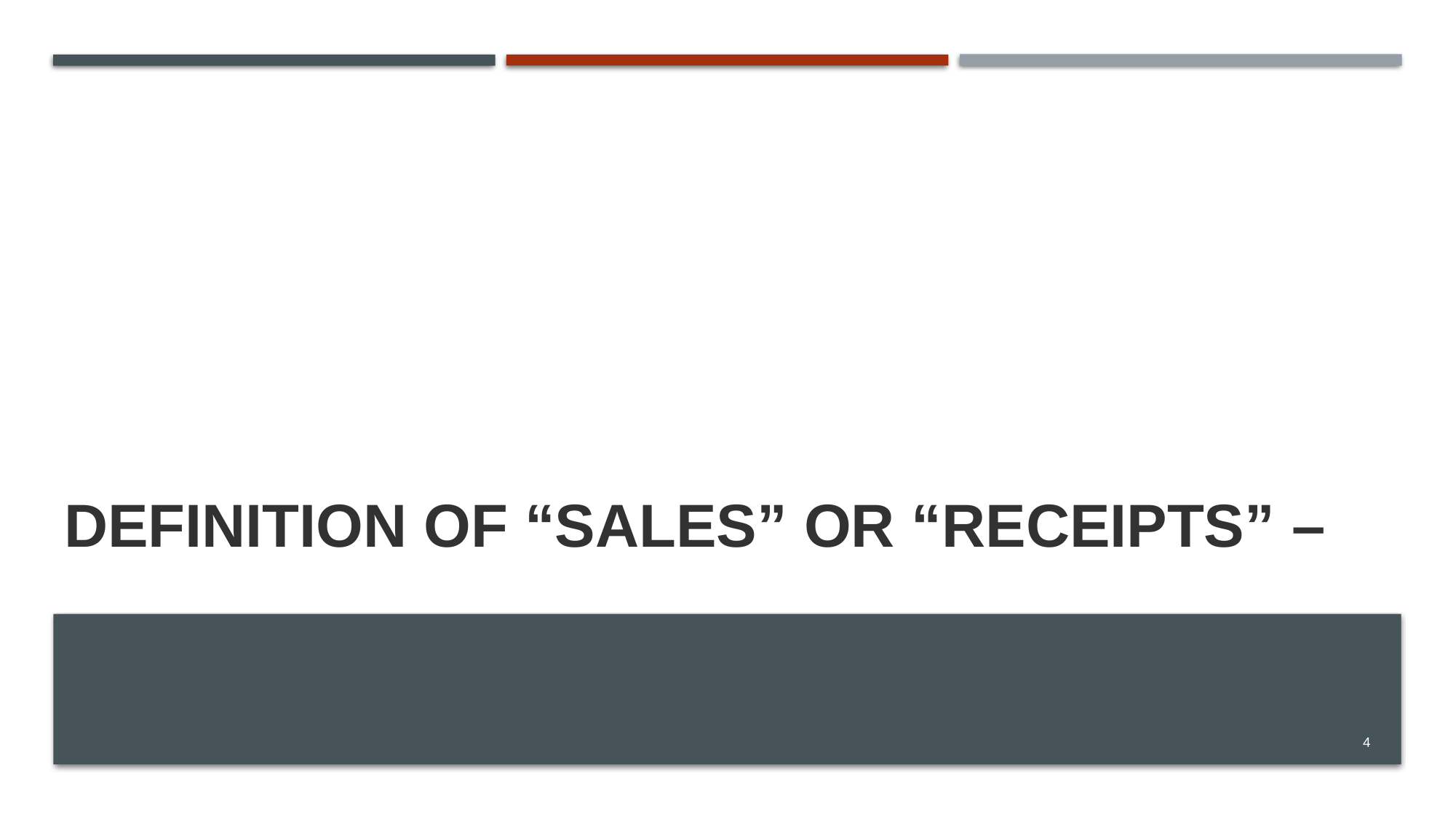

# Definition of “sales” or “receipts” –
4